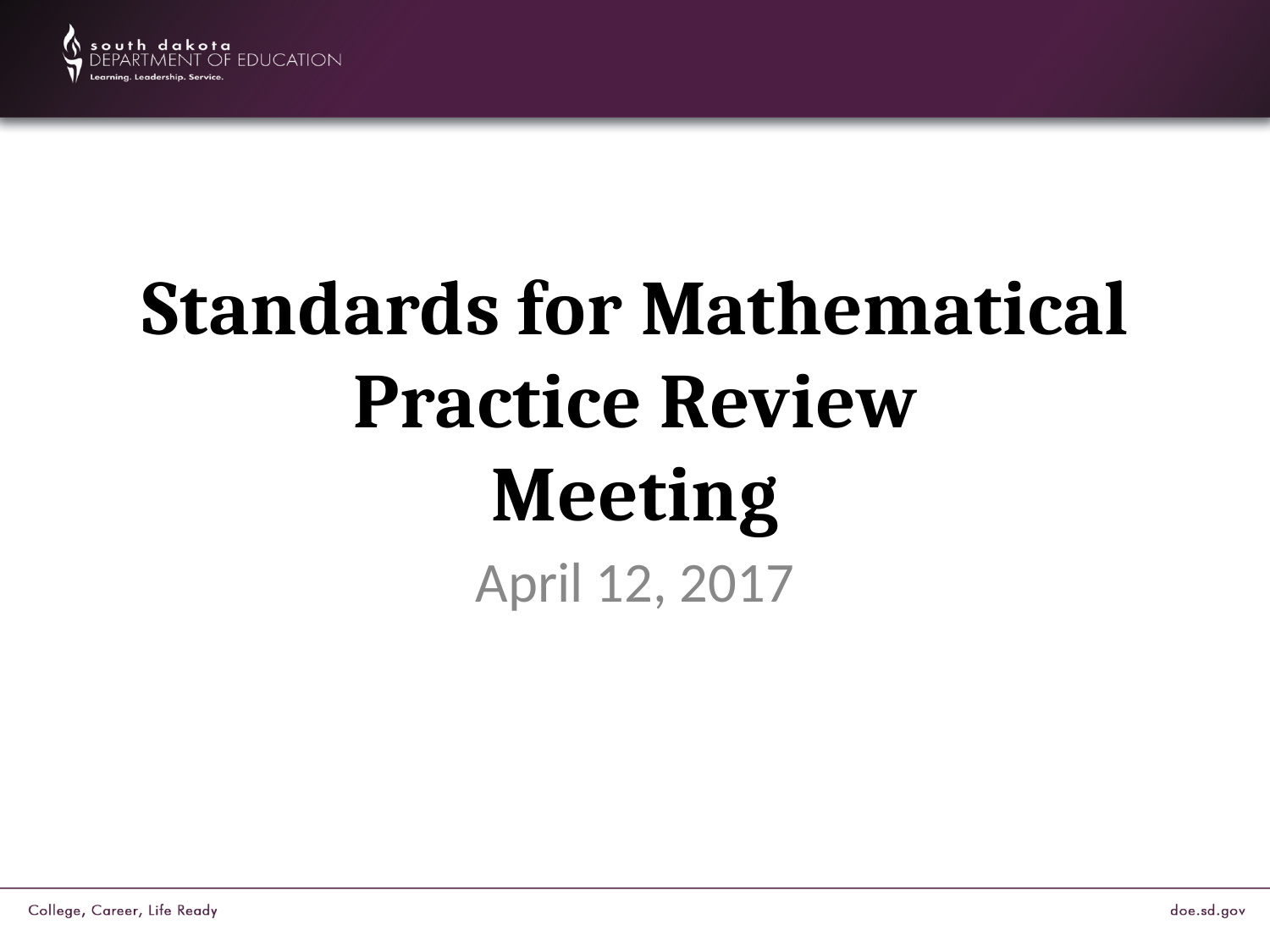

# Standards for Mathematical Practice Review Meeting
April 12, 2017